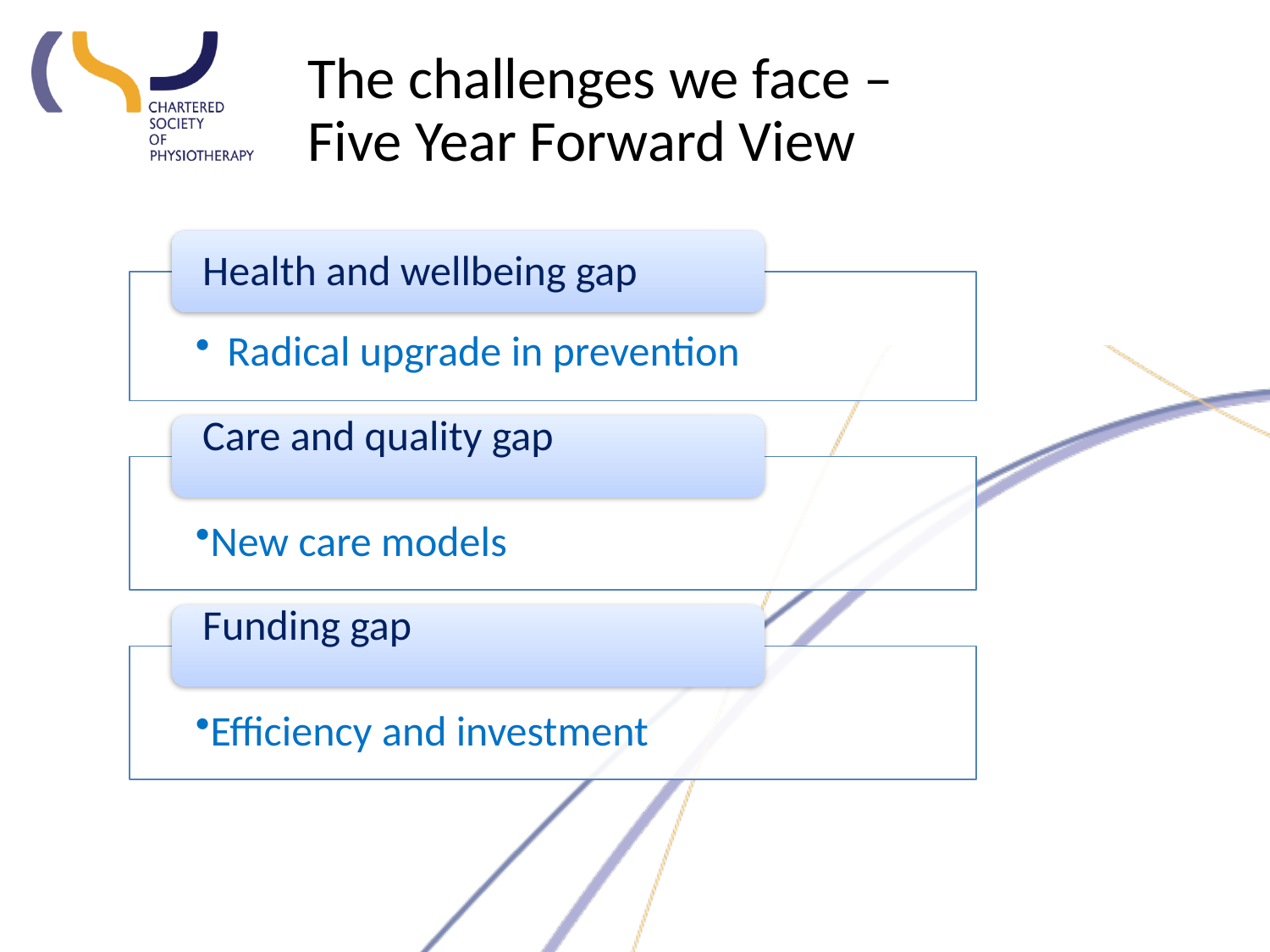

The challenges we face – Five Year Forward View
Radical upgrade in prevention
Health and wellbeing gap
New care models
Care and quality gap

Efficiency and investment
Funding gap